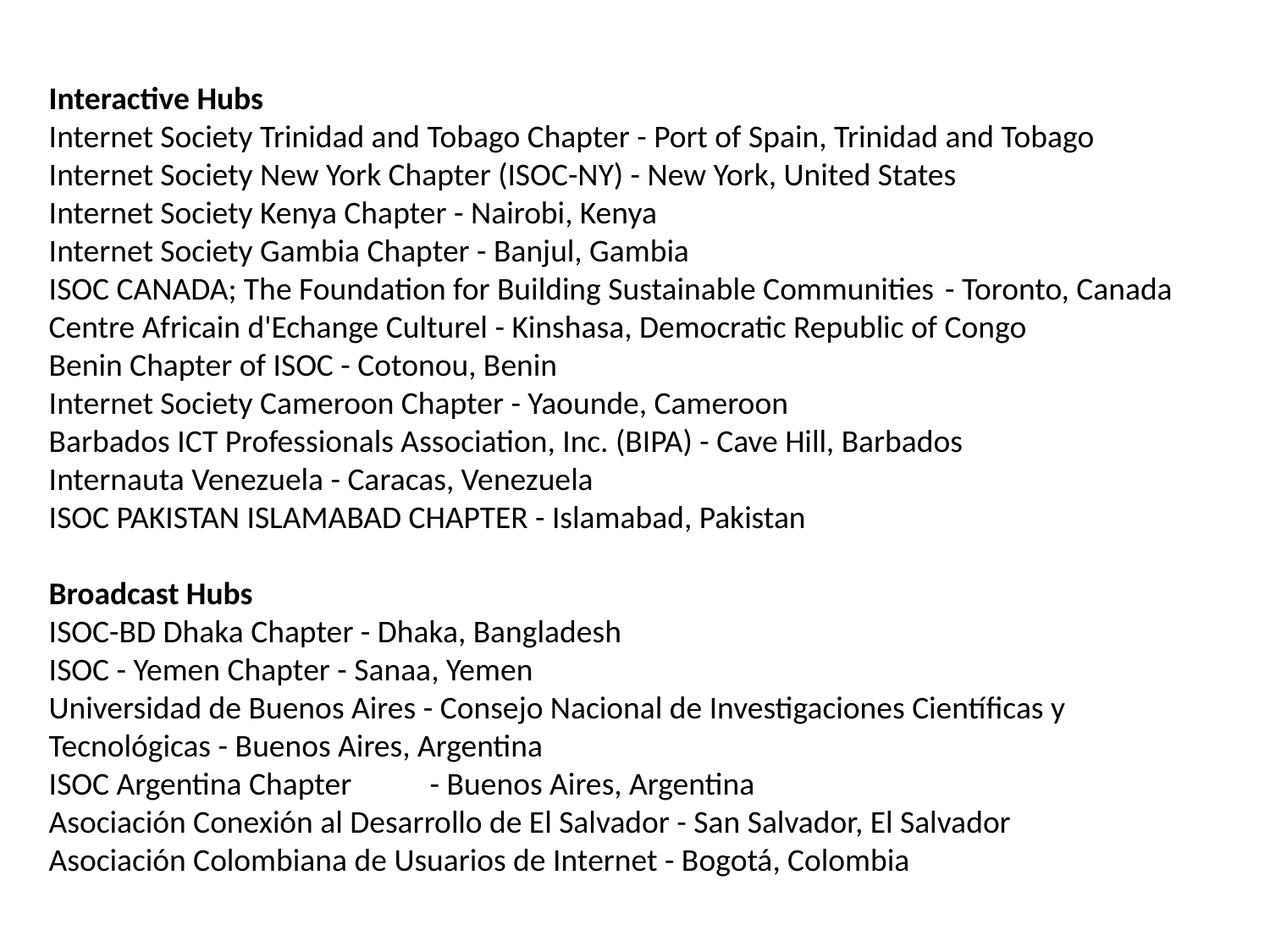

Interactive Hubs
Internet Society Trinidad and Tobago Chapter - Port of Spain, Trinidad and Tobago
Internet Society New York Chapter (ISOC-NY) - New York, United States
Internet Society Kenya Chapter - Nairobi, Kenya
Internet Society Gambia Chapter - Banjul, Gambia
ISOC CANADA; The Foundation for Building Sustainable Communities	 - Toronto, Canada
Centre Africain d'Echange Culturel - Kinshasa, Democratic Republic of Congo
Benin Chapter of ISOC - Cotonou, Benin
Internet Society Cameroon Chapter - Yaounde, Cameroon
Barbados ICT Professionals Association, Inc. (BIPA) - Cave Hill, Barbados
Internauta Venezuela - Caracas, Venezuela
ISOC PAKISTAN ISLAMABAD CHAPTER - Islamabad, Pakistan

Broadcast Hubs
ISOC-BD Dhaka Chapter - Dhaka, Bangladesh
ISOC - Yemen Chapter - Sanaa, Yemen
Universidad de Buenos Aires - Consejo Nacional de Investigaciones Científicas y Tecnológicas - Buenos Aires, Argentina
ISOC Argentina Chapter	- Buenos Aires, Argentina
Asociación Conexión al Desarrollo de El Salvador - San Salvador, El Salvador
Asociación Colombiana de Usuarios de Internet - Bogotá, Colombia